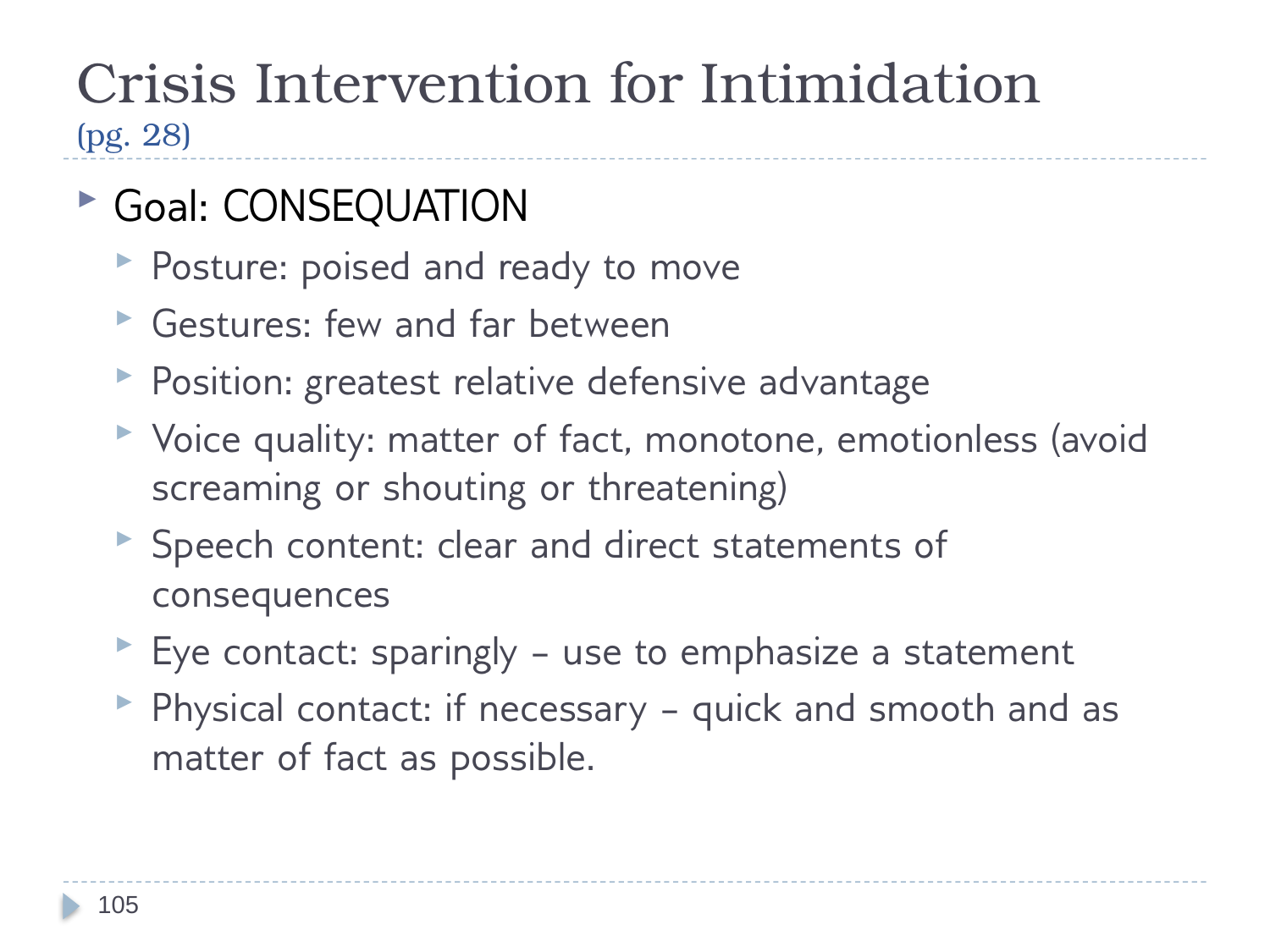

# Crisis Intervention for Intimidation (pg. 28)
Goal: CONSEQUATION
Posture: poised and ready to move
Gestures: few and far between
Position: greatest relative defensive advantage
Voice quality: matter of fact, monotone, emotionless (avoid screaming or shouting or threatening)
Speech content: clear and direct statements of consequences
Eye contact: sparingly – use to emphasize a statement
Physical contact: if necessary – quick and smooth and as matter of fact as possible.
105